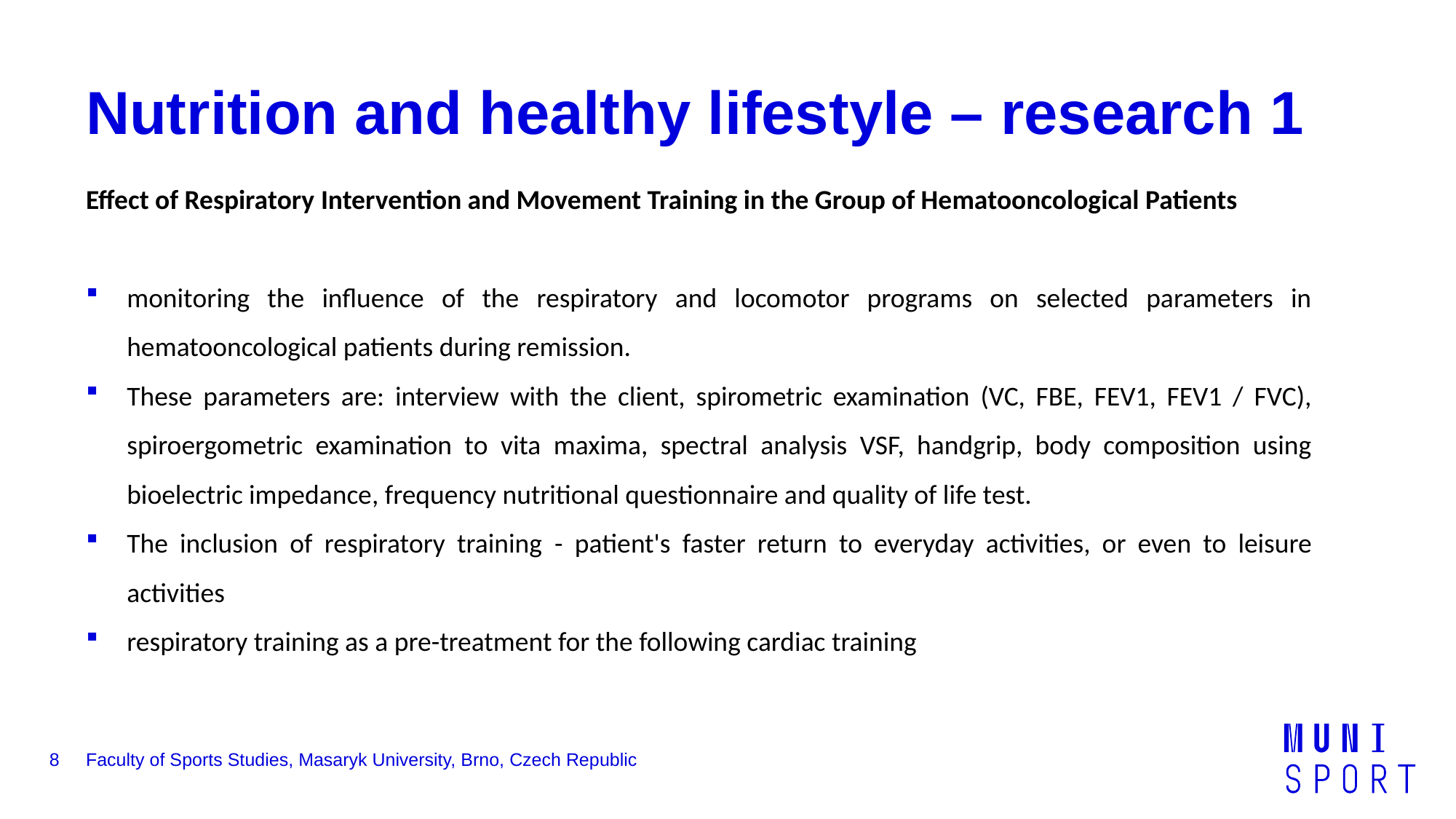

# Nutrition and healthy lifestyle – research 1
Effect of Respiratory Intervention and Movement Training in the Group of Hematooncological Patients

monitoring the influence of the respiratory and locomotor programs on selected parameters in hematooncological patients during remission.
These parameters are: interview with the client, spirometric examination (VC, FBE, FEV1, FEV1 / FVC), spiroergometric examination to vita maxima, spectral analysis VSF, handgrip, body composition using bioelectric impedance, frequency nutritional questionnaire and quality of life test.
The inclusion of respiratory training - patient's faster return to everyday activities, or even to leisure activities
respiratory training as a pre-treatment for the following cardiac training

8
Faculty of Sports Studies, Masaryk University, Brno, Czech Republic